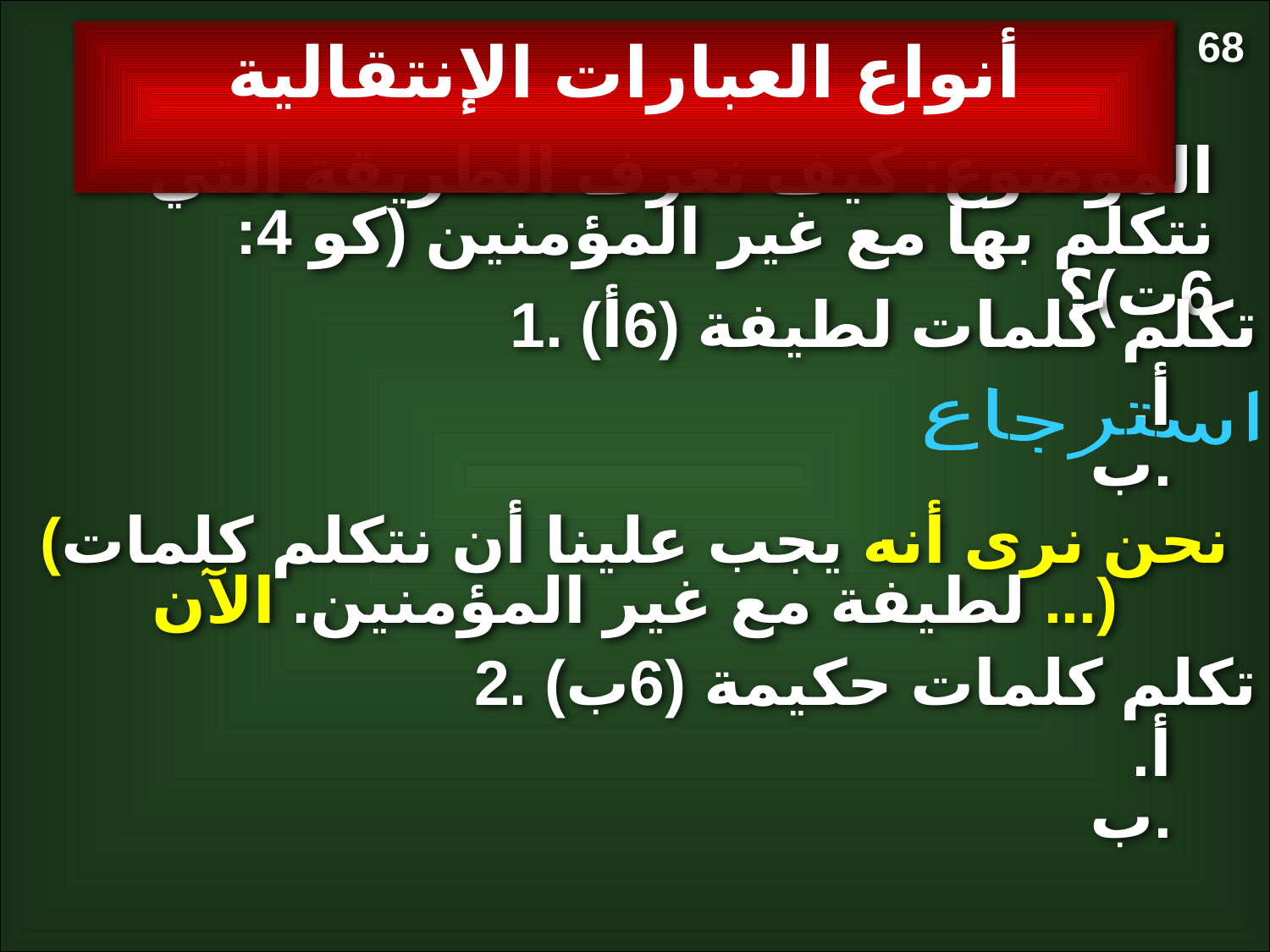

68
أنواع العبارات الإنتقالية
الموضوع: كيف نعرف الطريقة التي نتكلم بها مع غير المؤمنين (كو 4: 6ت)؟
1. تكلم كلمات لطيفة (6أ)
أ.
ب.
استرجاع
(نحن نرى أنه يجب علينا أن نتكلم كلمات لطيفة مع غير المؤمنين. الآن ...)
2. تكلم كلمات حكيمة (6ب)
أ.
ب.